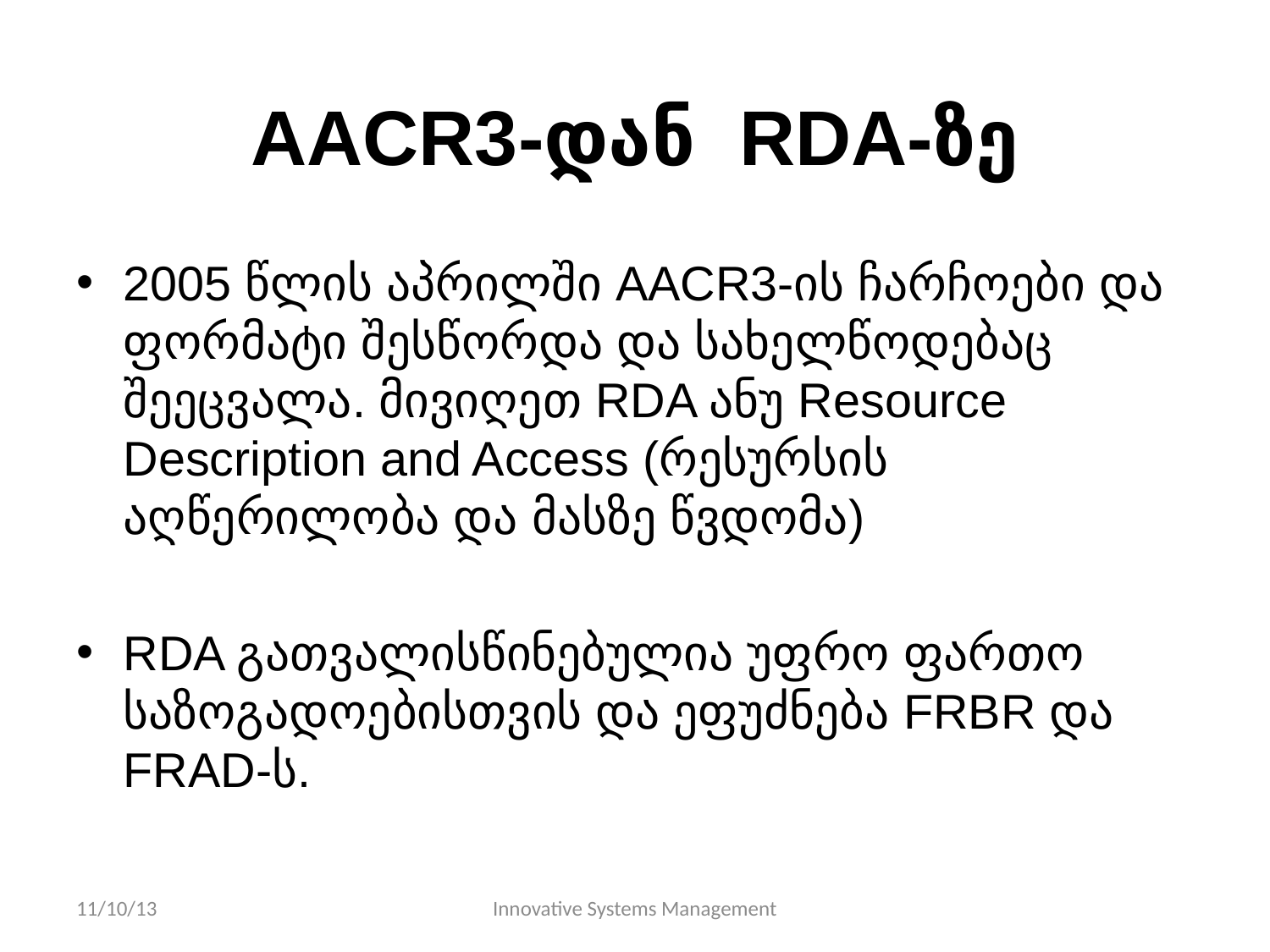

# AACR3-დან  RDA-ზე
2005 წლის აპრილში AACR3-ის ჩარჩოები და ფორმატი შესწორდა და სახელწოდებაც შეეცვალა. მივიღეთ RDA ანუ Resource Description and Access (რესურსის აღწერილობა და მასზე წვდომა)

RDA გათვალისწინებულია უფრო ფართო საზოგადოებისთვის და ეფუძნება FRBR და FRAD-ს.
11/10/13
Innovative Systems Management